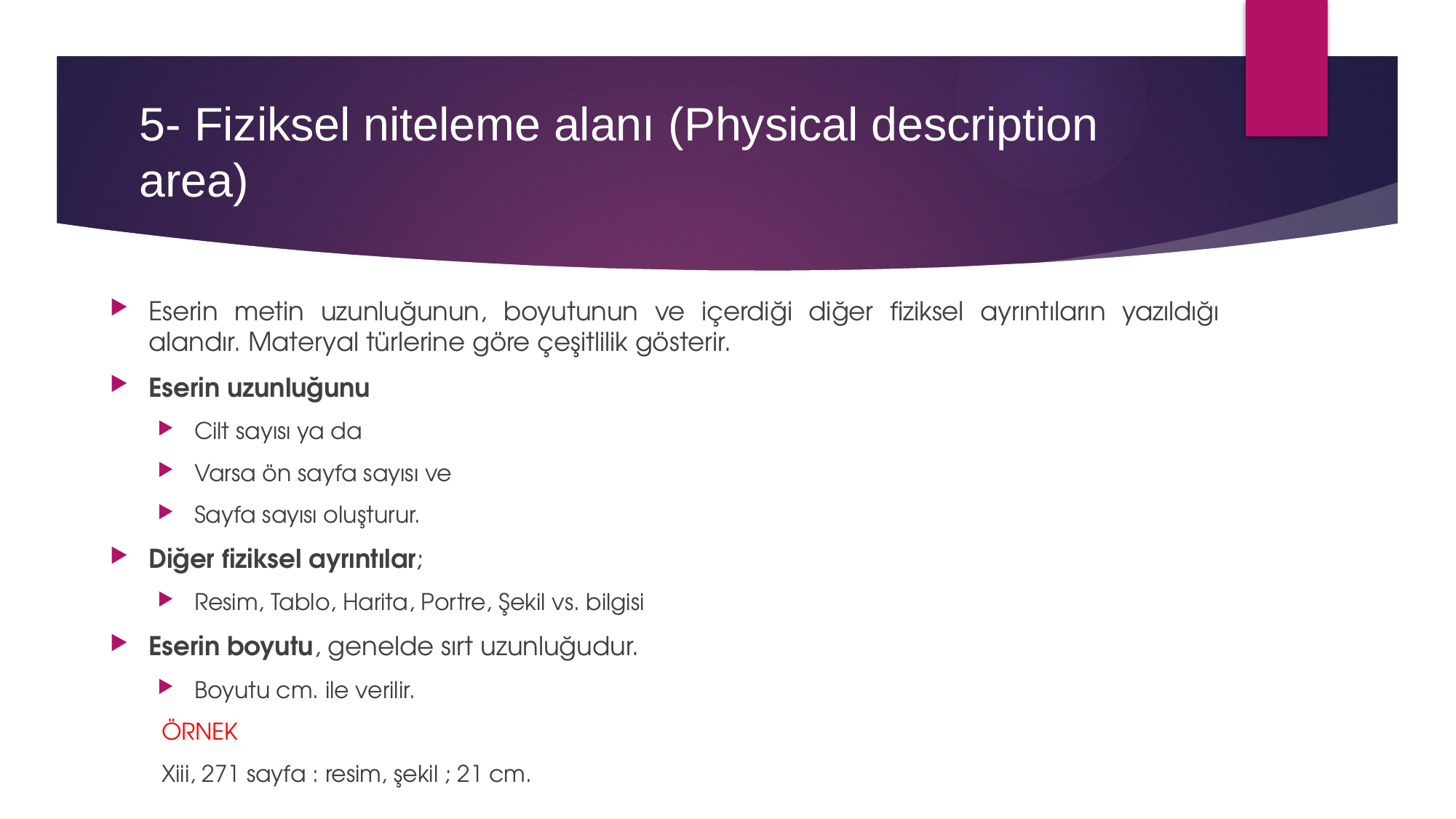

5- Fiziksel niteleme alanı (Physical description area)
Eserin metin uzunluğunun, boyutunun ve içerdiği diğer fiziksel ayrıntıların yazıldığı alandır. Materyal türlerine göre çeşitlilik gösterir.
Eserin uzunluğunu
Cilt sayısı ya da
Varsa ön sayfa sayısı ve
Sayfa sayısı oluşturur.
Diğer fiziksel ayrıntılar;
Resim, Tablo, Harita, Portre, Şekil vs. bilgisi
Eserin boyutu, genelde sırt uzunluğudur.
Boyutu cm. ile verilir.
ÖRNEK
Xiii, 271 sayfa : resim, şekil ; 21 cm.